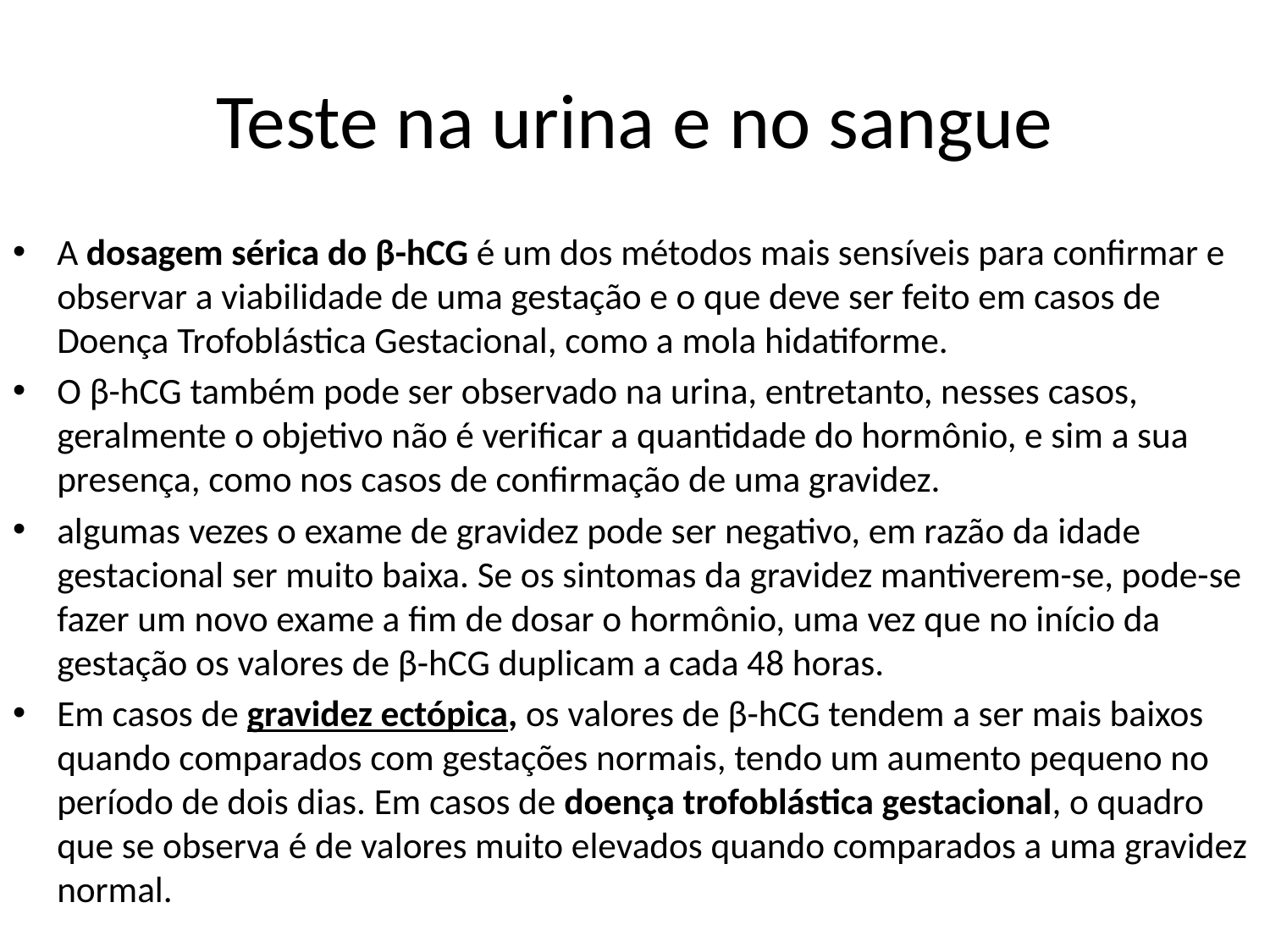

# Teste na urina e no sangue
A dosagem sérica do β-hCG é um dos métodos mais sensíveis para confirmar e observar a viabilidade de uma gestação e o que deve ser feito em casos de Doença Trofoblástica Gestacional, como a mola hidatiforme.
O β-hCG também pode ser observado na urina, entretanto, nesses casos, geralmente o objetivo não é verificar a quantidade do hormônio, e sim a sua presença, como nos casos de confirmação de uma gravidez.
algumas vezes o exame de gravidez pode ser negativo, em razão da idade gestacional ser muito baixa. Se os sintomas da gravidez mantiverem-se, pode-se fazer um novo exame a fim de dosar o hormônio, uma vez que no início da gestação os valores de β-hCG duplicam a cada 48 horas.
Em casos de gravidez ectópica, os valores de β-hCG tendem a ser mais baixos quando comparados com gestações normais, tendo um aumento pequeno no período de dois dias. Em casos de doença trofoblástica gestacional, o quadro que se observa é de valores muito elevados quando comparados a uma gravidez normal.